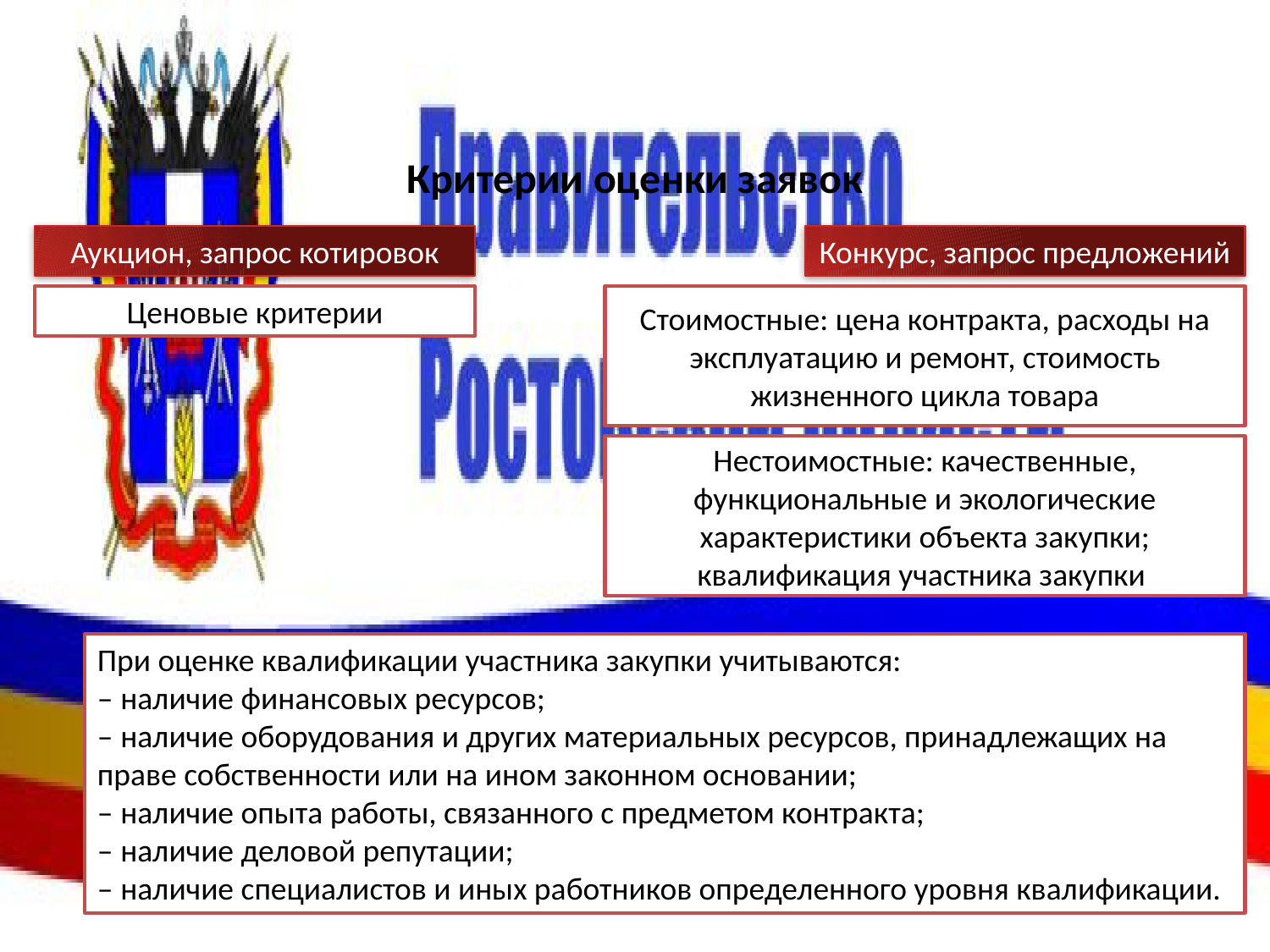

# Критерии оценки заявок
Аукцион, запрос котировок
Конкурс, запрос предложений
Ценовые критерии
Стоимостные: цена контракта, расходы на эксплуатацию и ремонт, стоимость жизненного цикла товара
Нестоимостные: качественные, функциональные и экологические характеристики объекта закупки; квалификация участника закупки
При оценке квалификации участника закупки учитываются:
– наличие финансовых ресурсов;
– наличие оборудования и других материальных ресурсов, принадлежащих на праве собственности или на ином законном основании;
– наличие опыта работы, связанного с предметом контракта;
– наличие деловой репутации;
– наличие специалистов и иных работников определенного уровня квалификации.